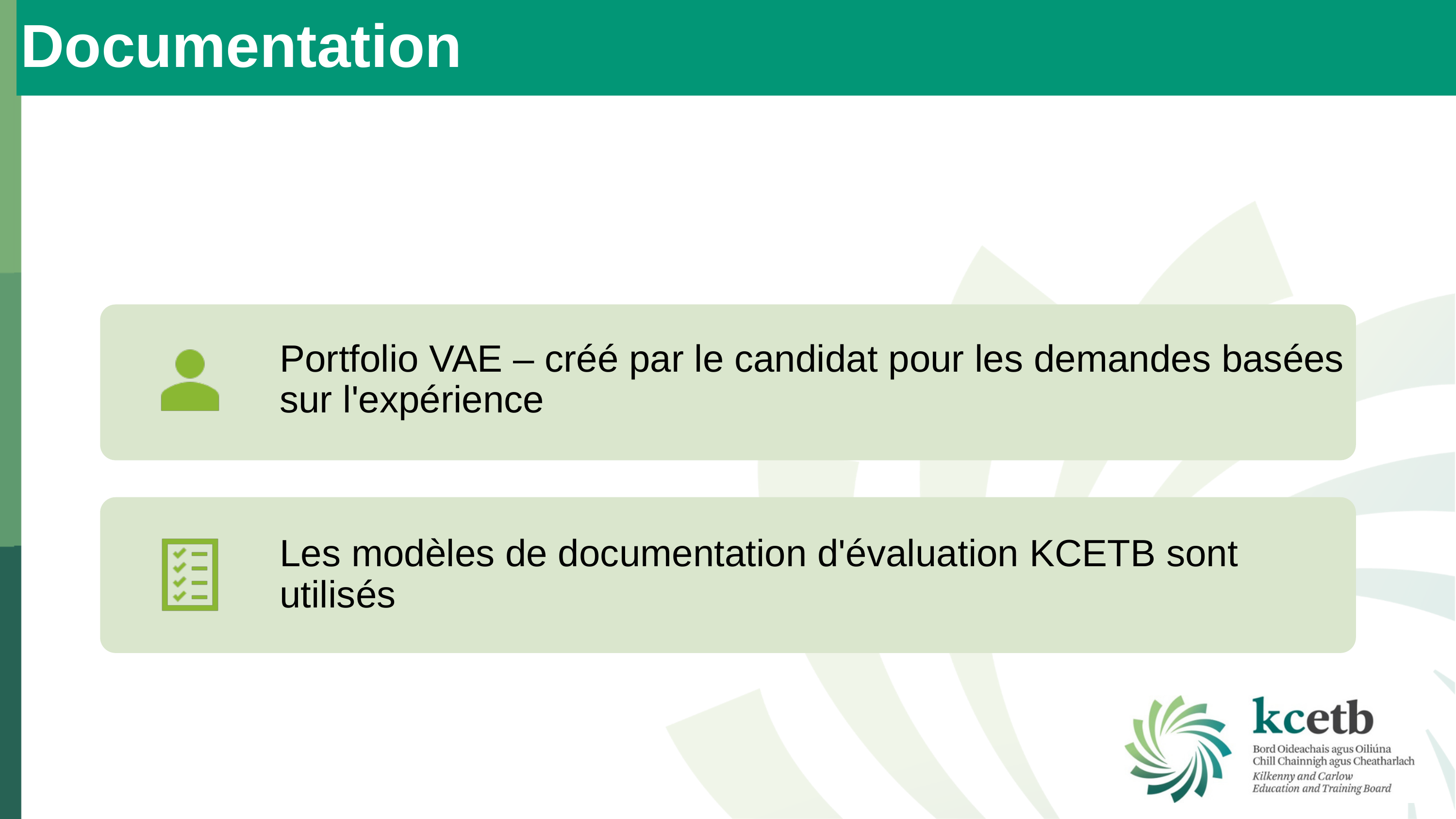

Documentation

Portfolio VAE – créé par le candidat pour les demandes basées sur l'expérience

Les modèles de documentation d'évaluation KCETB sont utilisés